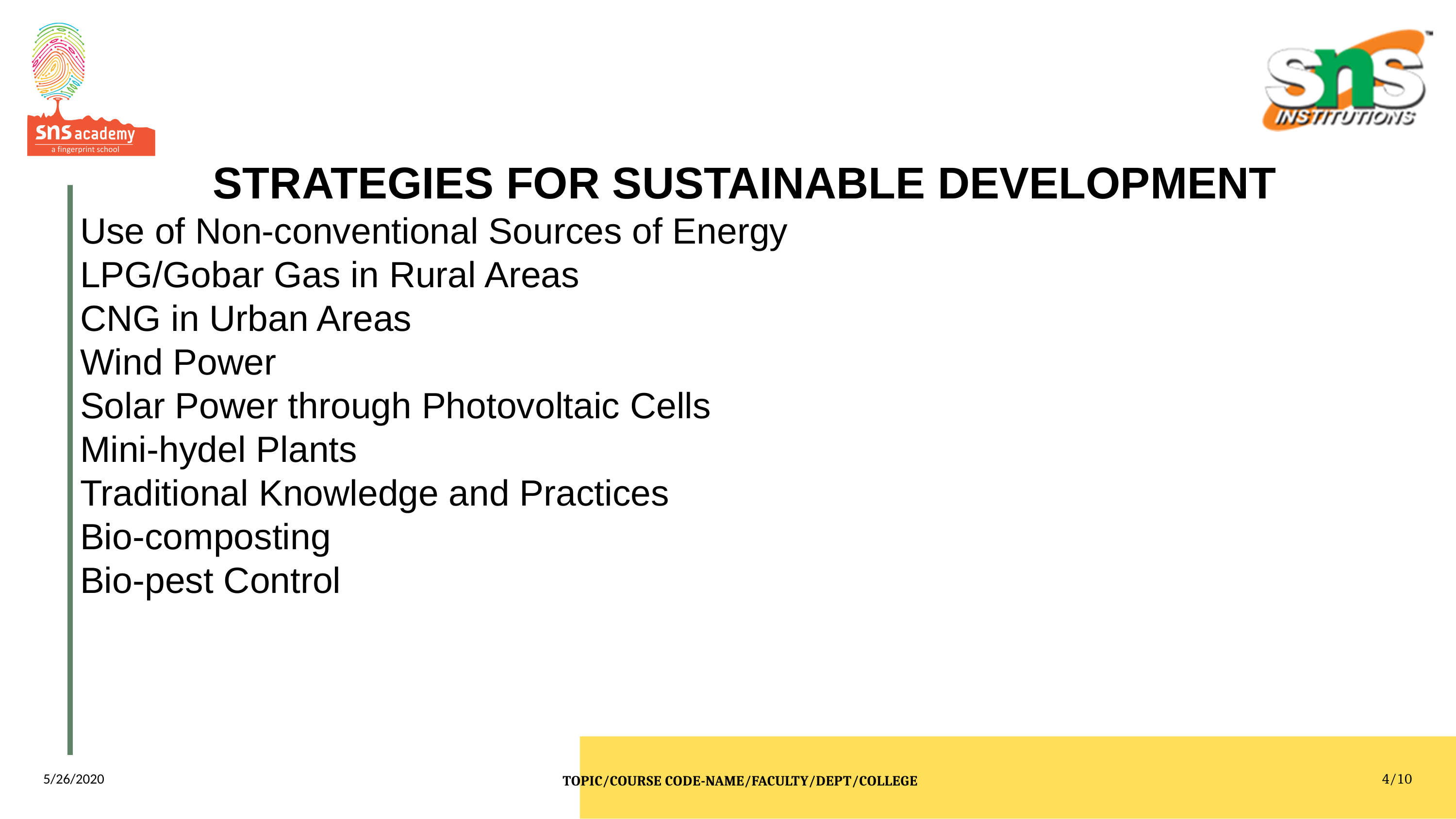

STRATEGIES FOR SUSTAINABLE DEVELOPMENT
Use of Non-conventional Sources of Energy
LPG/Gobar Gas in Rural Areas
CNG in Urban Areas
Wind Power
Solar Power through Photovoltaic Cells
Mini-hydel Plants
Traditional Knowledge and Practices
Bio-composting
Bio-pest Control

5/26/2020
4/10
TOPIC/COURSE CODE-NAME/FACULTY/DEPT/COLLEGE